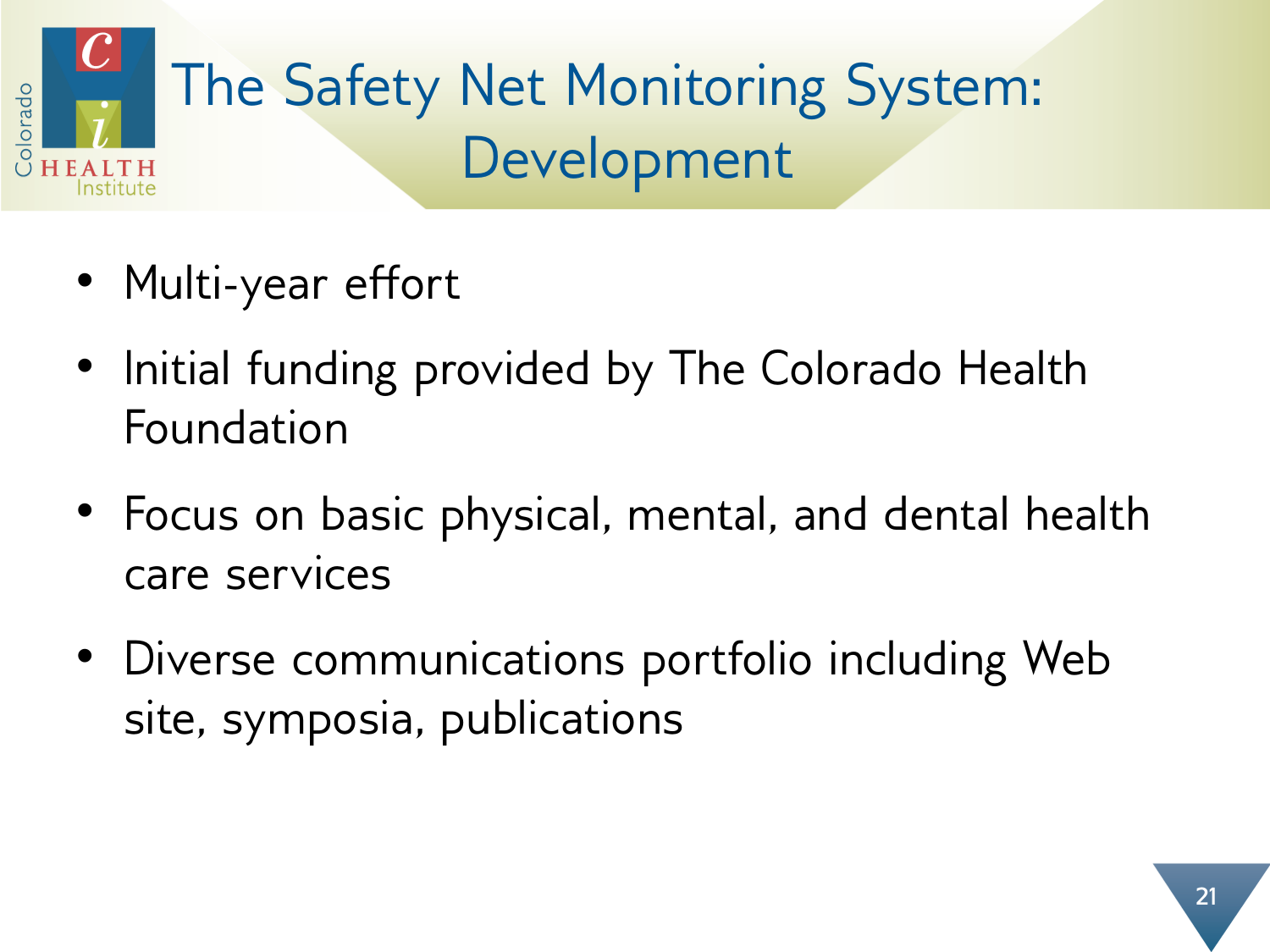

# The Safety Net Monitoring System: Development
Multi-year effort
Initial funding provided by The Colorado Health Foundation
Focus on basic physical, mental, and dental health care services
Diverse communications portfolio including Web site, symposia, publications
21